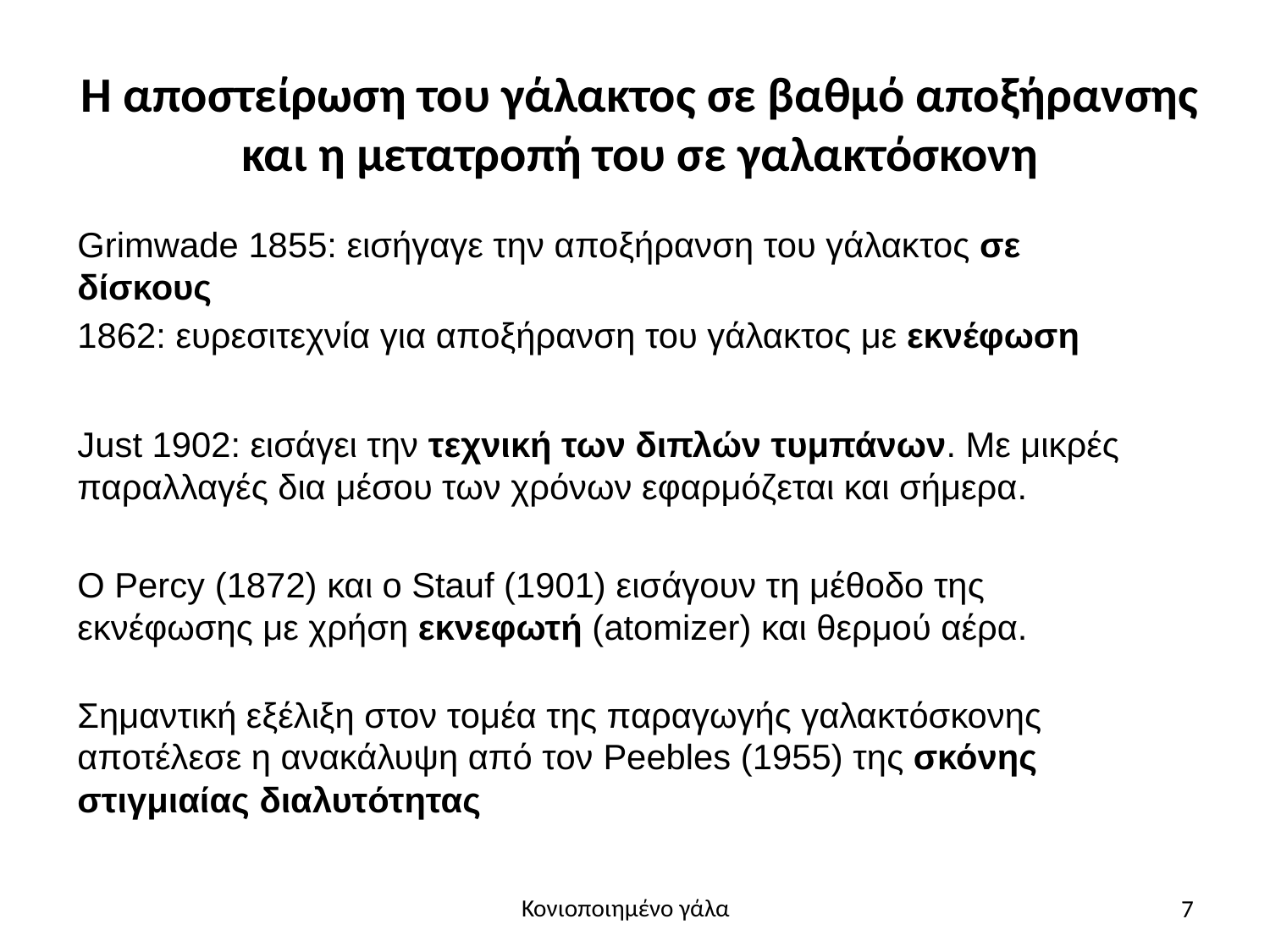

Η αποστείρωση του γάλακτος σε βαθμό αποξήρανσης και η μετατροπή του σε γαλακτόσκονη
Grimwade 1855: εισήγαγε την αποξήρανση του γάλακτος σε δίσκους
1862: ευρεσιτεχνία για αποξήρανση του γάλακτος με εκνέφωση
Just 1902: εισάγει την τεχνική των διπλών τυμπάνων. Με μικρές παραλλαγές δια μέσου των χρόνων εφαρμόζεται και σήμερα.
Ο Percy (1872) και ο Stauf (1901) εισάγουν τη μέθοδο της εκνέφωσης με χρήση εκνεφωτή (atomizer) και θερμού αέρα.
Σημαντική εξέλιξη στον τομέα της παραγωγής γαλακτόσκονης αποτέλεσε η ανακάλυψη από τον Peebles (1955) της σκόνης στιγμιαίας διαλυτότητας
7
Κονιοποιημένο γάλα